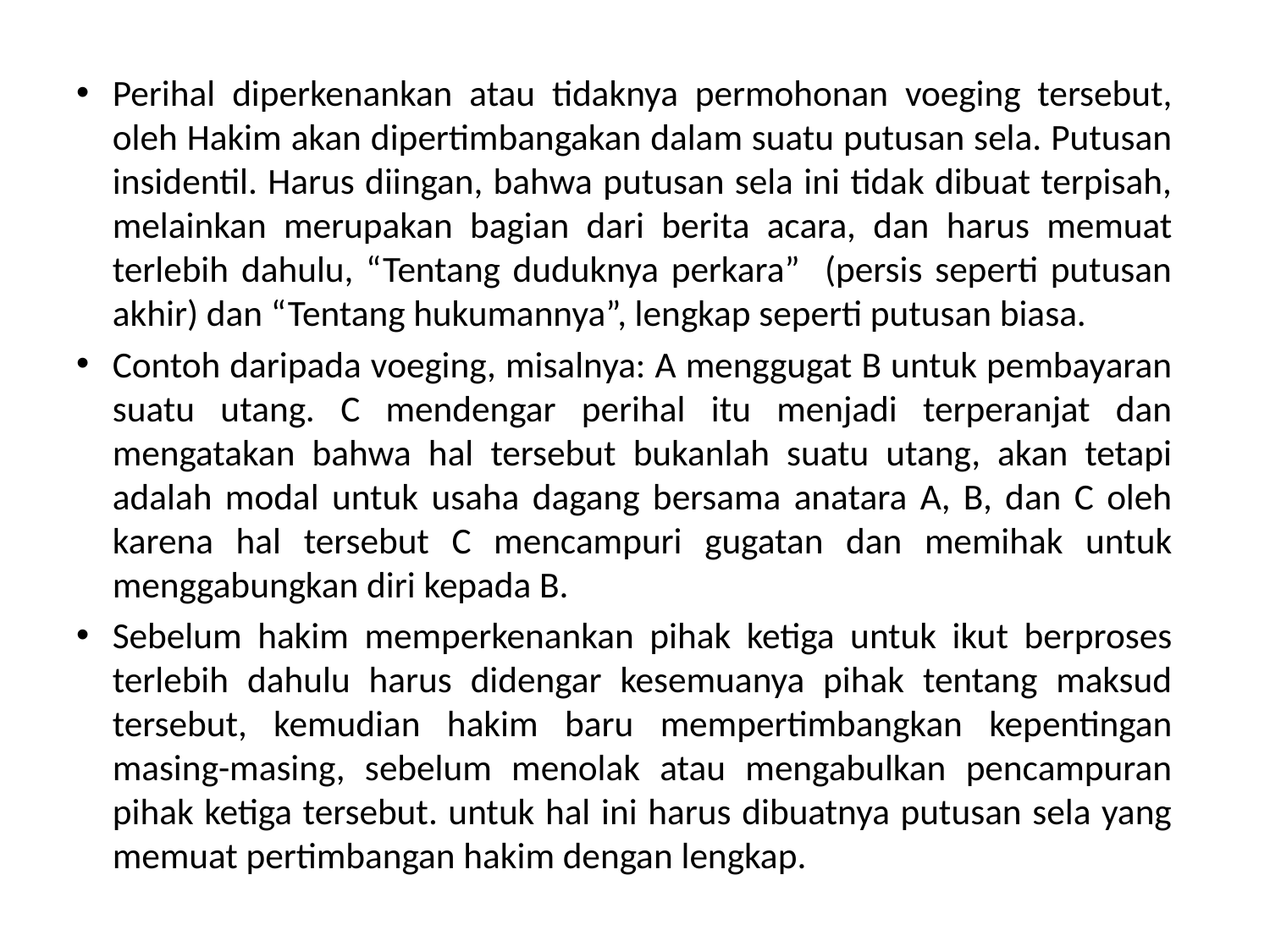

Perihal diperkenankan atau tidaknya permohonan voeging tersebut, oleh Hakim akan dipertimbangakan dalam suatu putusan sela. Putusan insidentil. Harus diingan, bahwa putusan sela ini tidak dibuat terpisah, melainkan merupakan bagian dari berita acara, dan harus memuat terlebih dahulu, “Tentang duduknya perkara”  (persis seperti putusan akhir) dan “Tentang hukumannya”, lengkap seperti putusan biasa.
Contoh daripada voeging, misalnya: A menggugat B untuk pembayaran suatu utang. C mendengar perihal itu menjadi terperanjat dan mengatakan bahwa hal tersebut bukanlah suatu utang, akan tetapi adalah modal untuk usaha dagang bersama anatara A, B, dan C oleh karena hal tersebut C mencampuri gugatan dan memihak untuk menggabungkan diri kepada B.
Sebelum hakim memperkenankan pihak ketiga untuk ikut berproses terlebih dahulu harus didengar kesemuanya pihak tentang maksud tersebut, kemudian hakim baru mempertimbangkan kepentingan masing-masing, sebelum menolak atau mengabulkan pencampuran pihak ketiga tersebut. untuk hal ini harus dibuatnya putusan sela yang memuat pertimbangan hakim dengan lengkap.